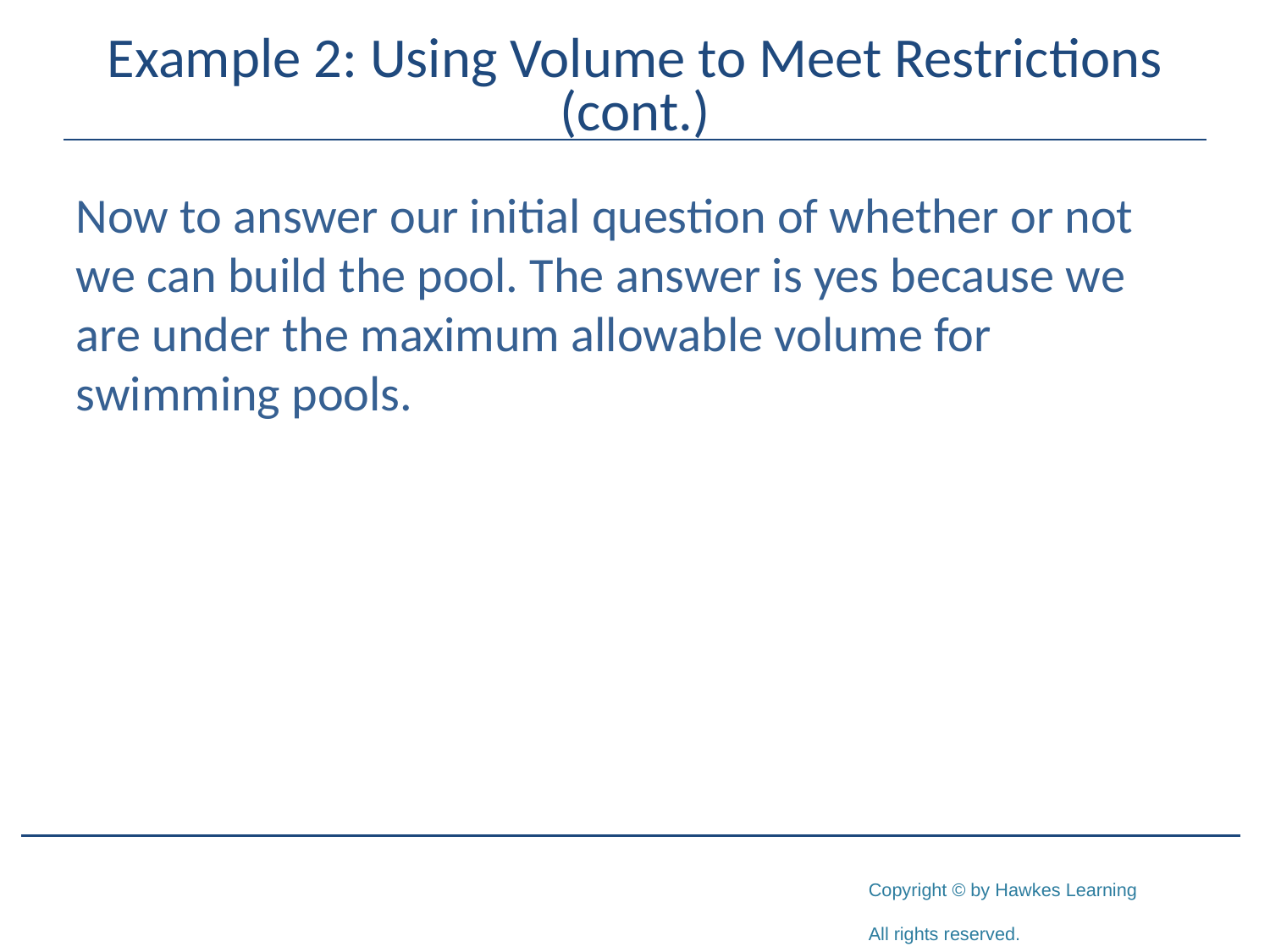

# Example 2: Using Volume to Meet Restrictions (cont.)
Now to answer our initial question of whether or not we can build the pool. The answer is yes because we are under the maximum allowable volume for swimming pools.